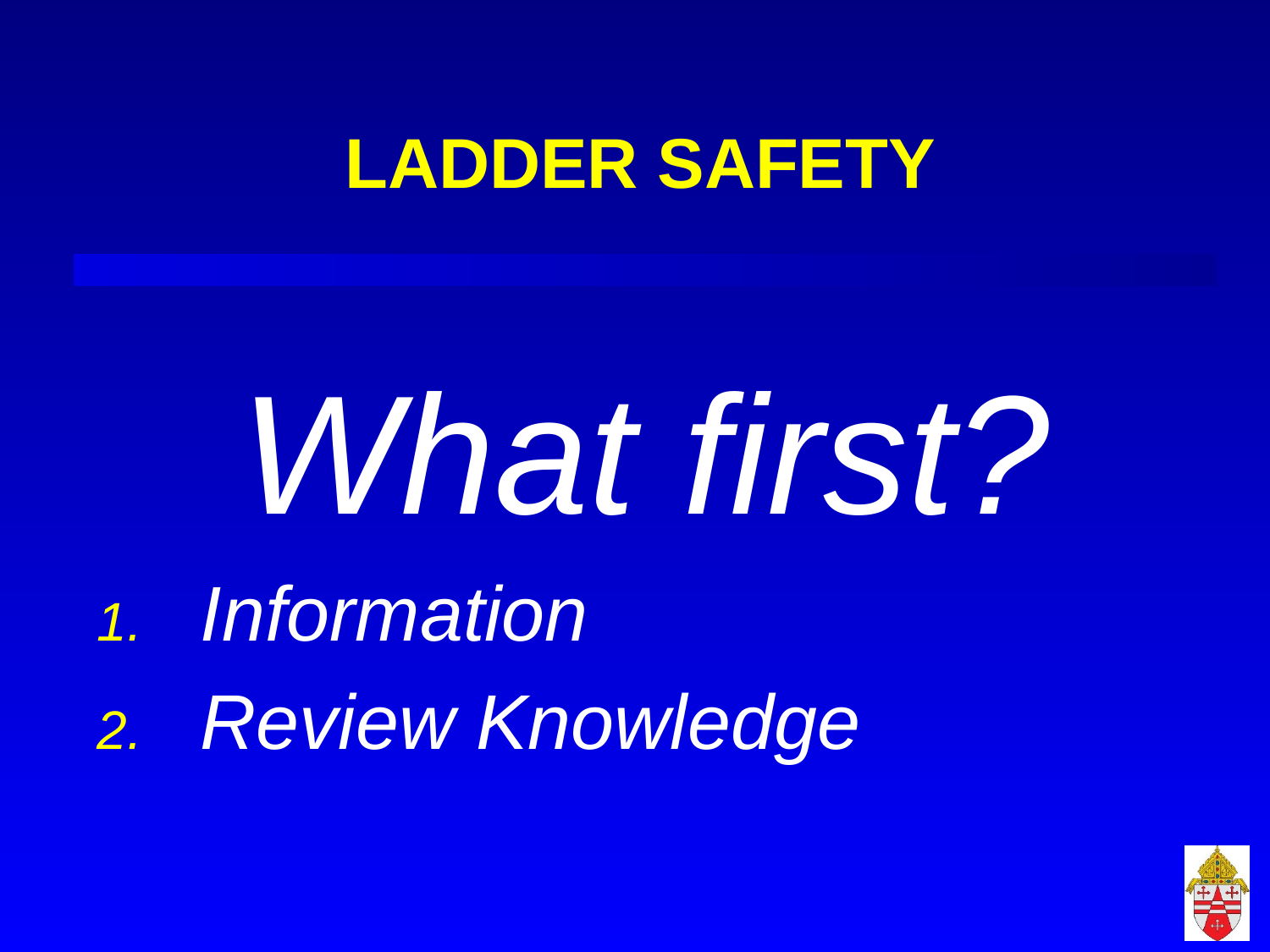

# LADDER SAFETY
What first?
Information
Review Knowledge